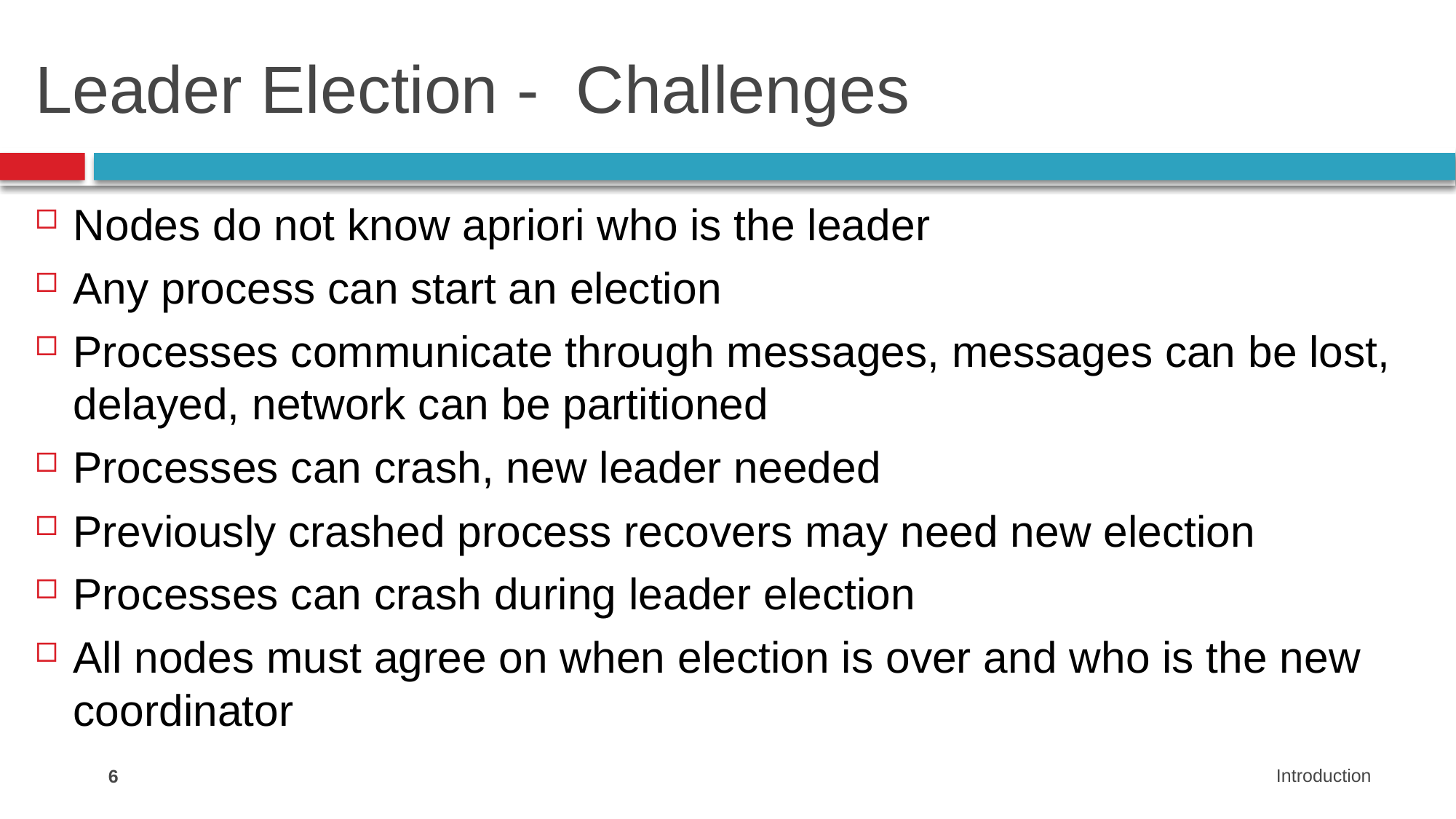

# Leader Election -  Challenges
Nodes do not know apriori who is the leader
Any process can start an election
Processes communicate through messages, messages can be lost, delayed, network can be partitioned
Processes can crash, new leader needed
Previously crashed process recovers may need new election
Processes can crash during leader election
All nodes must agree on when election is over and who is the new coordinator

6
Introduction